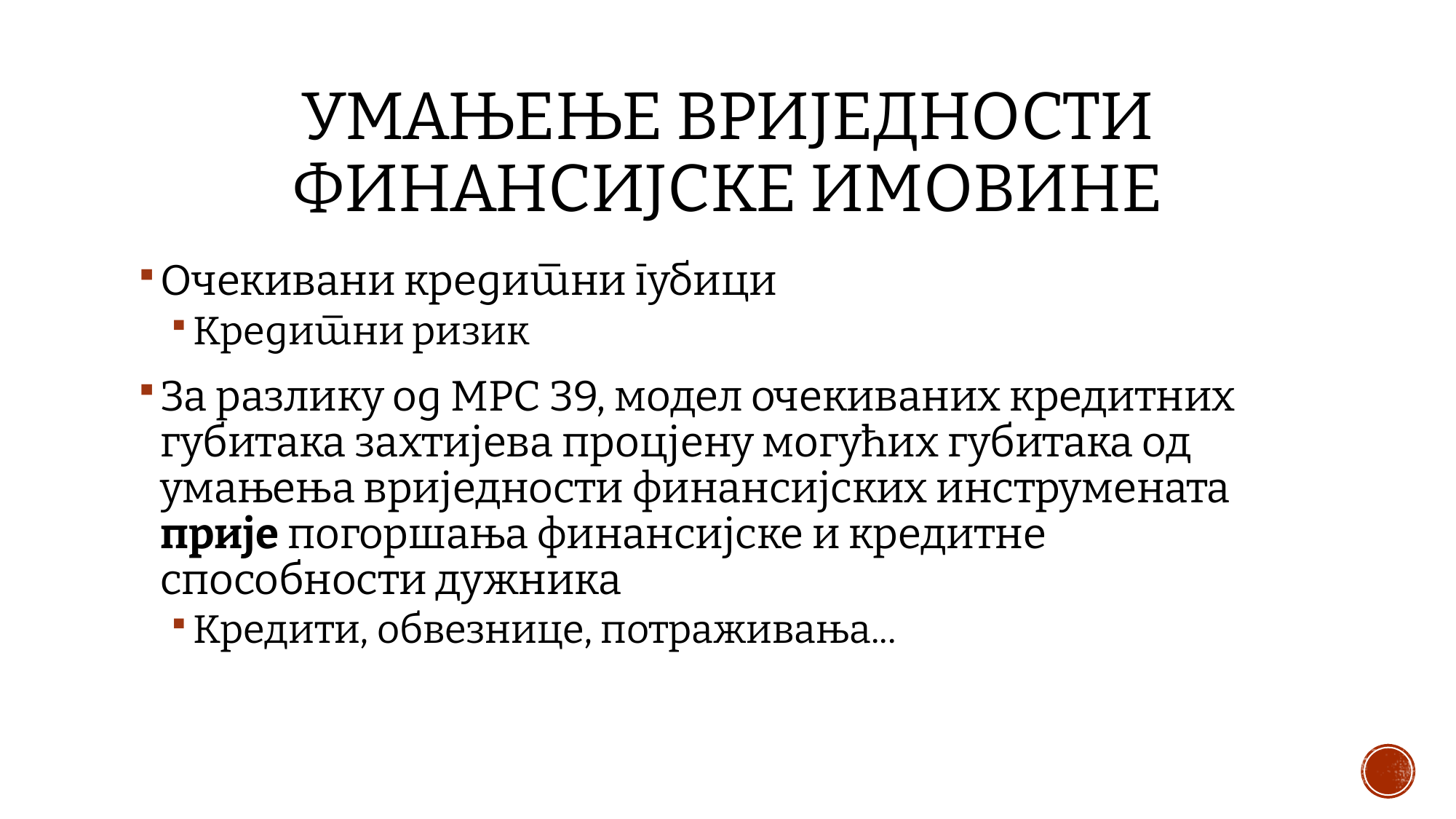

# Умањење вриједности финансијске имовине
Очекивани кредитни губици
Кредитни ризик
За разлику од МРС 39, модел очекиваних кредитних губитака захтијева процјену могућих губитака од умањења вриједности финансијских инструмената прије погоршања финансијске и кредитне способности дужника
Кредити, обвезнице, потраживања...